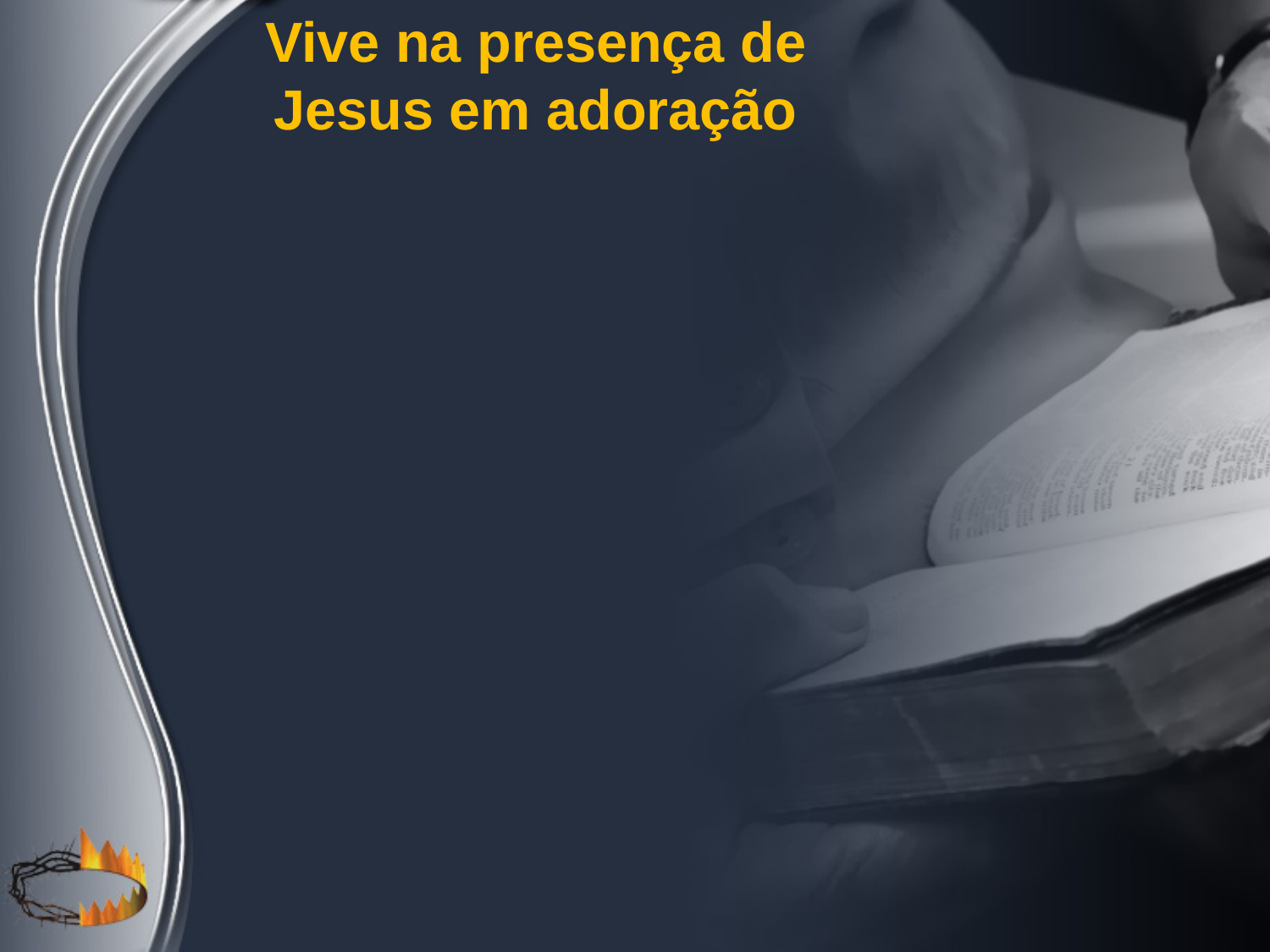

Vive na presença de Jesus em adoração